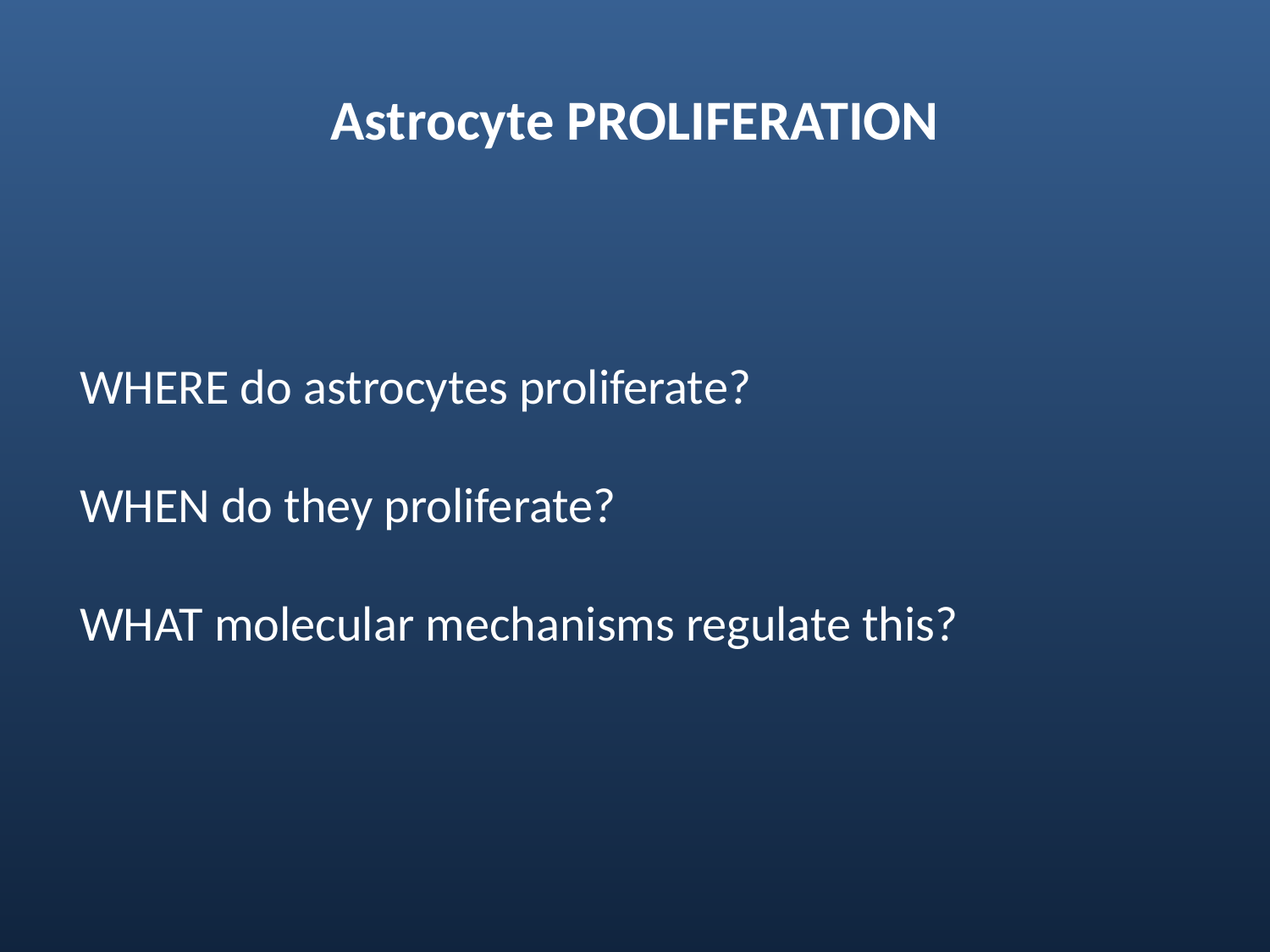

# Astrocyte PROLIFERATION

WHERE do astrocytes proliferate?

WHEN do they proliferate?

WHAT molecular mechanisms regulate this?